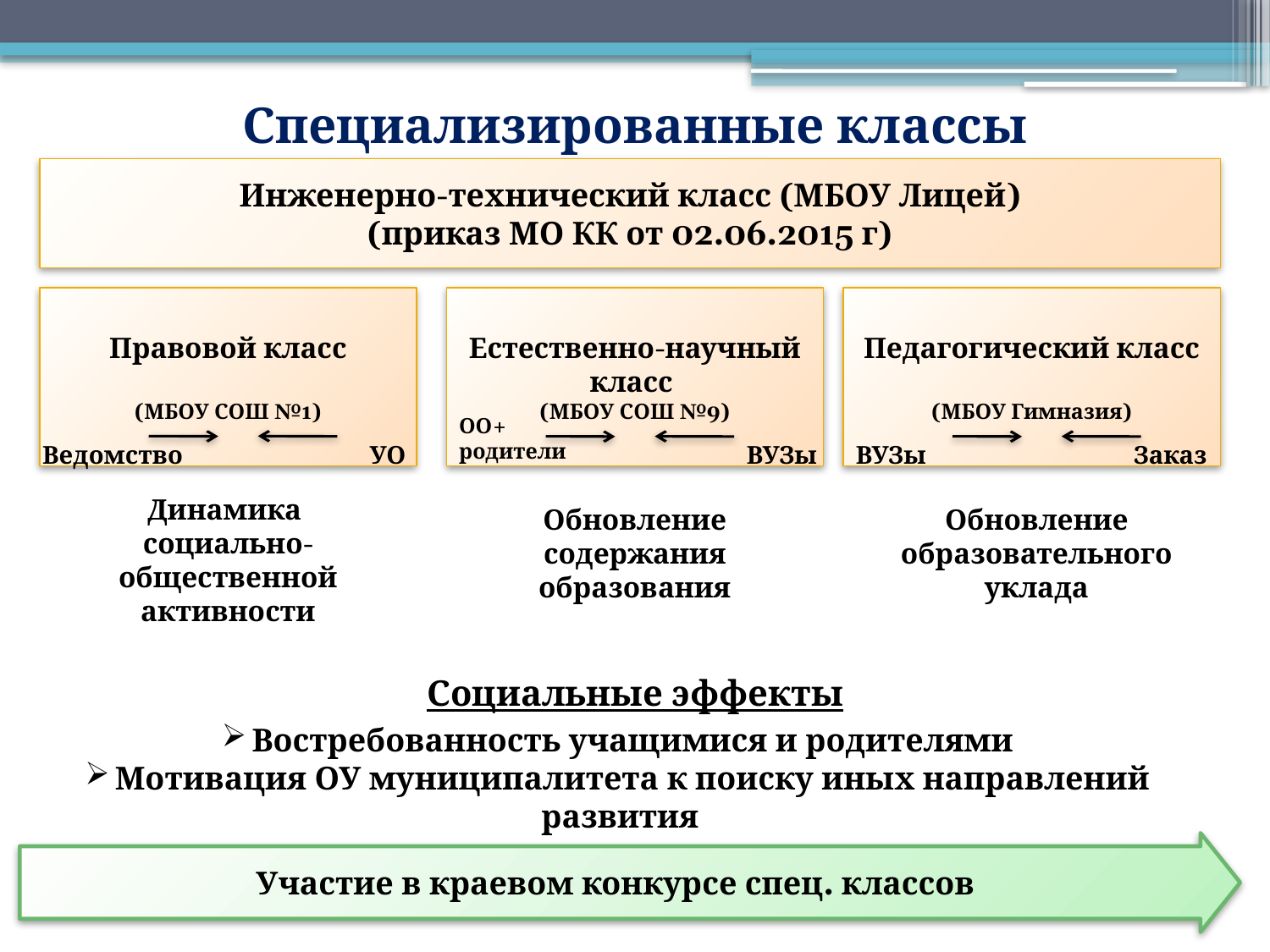

Специализированные классы
Инженерно-технический класс (МБОУ Лицей)
(приказ МО КК от 02.06.2015 г)
Правовой класс

(МБОУ СОШ №1)
Естественно-научный класс
(МБОУ СОШ №9)
Педагогический класс

(МБОУ Гимназия)
ОО+
родители
Ведомство
УО
ВУЗы
ВУЗы
Заказ
Динамика
социально-общественной активности
Обновление содержания образования
Обновление образовательного уклада
Социальные эффекты
Востребованность учащимися и родителями
Мотивация ОУ муниципалитета к поиску иных направлений развития
Участие в краевом конкурсе спец. классов